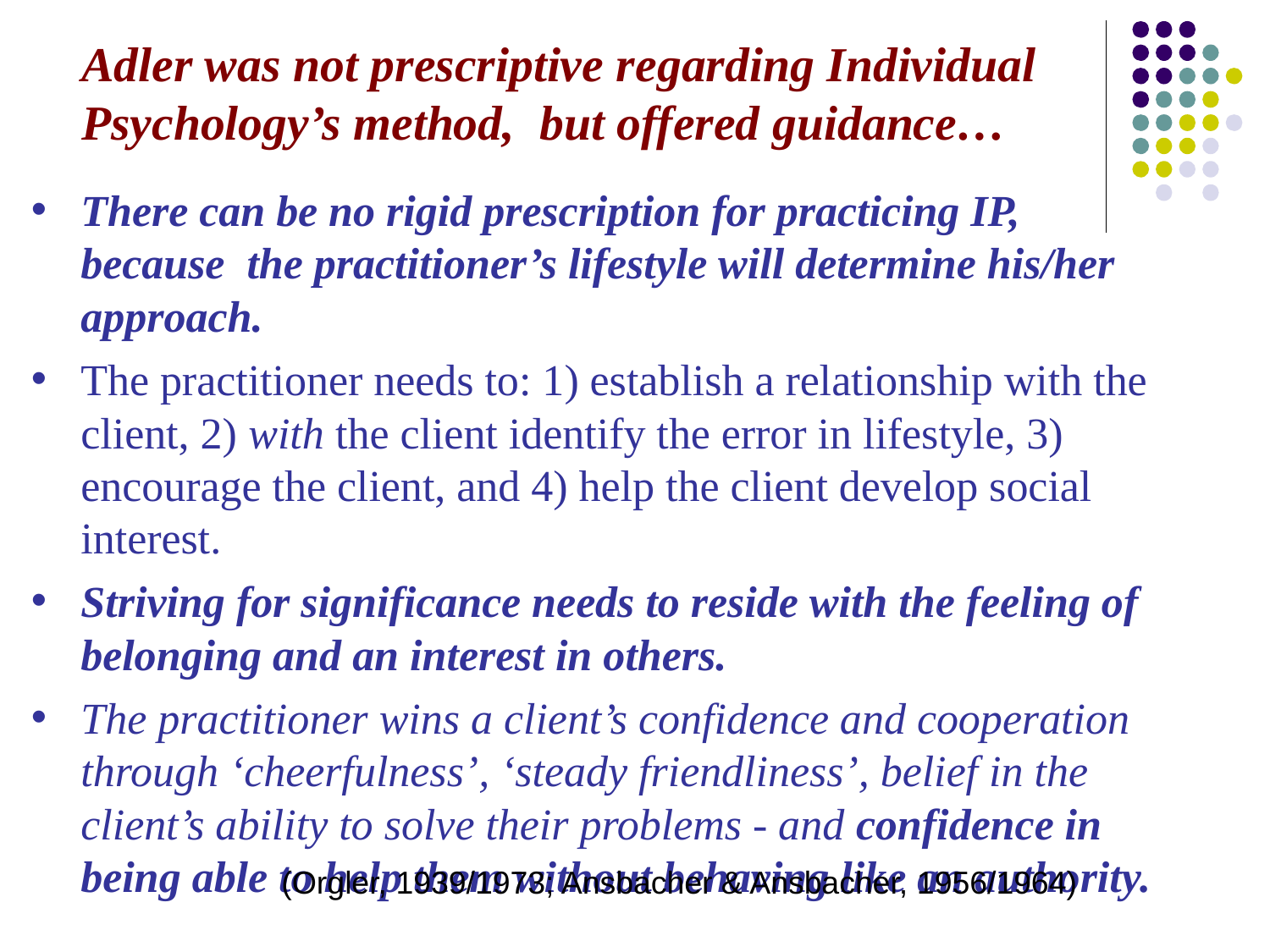

Adler was not prescriptive regarding Individual Psychology’s method,  but offered guidance…
There can be no rigid prescription for practicing IP, because  the practitioner’s lifestyle will determine his/her approach.
The practitioner needs to: 1) establish a relationship with the client, 2) with the client identify the error in lifestyle, 3) encourage the client, and 4) help the client develop social interest.
Striving for significance needs to reside with the feeling of belonging and an interest in others.
The practitioner wins a client’s confidence and cooperation through ‘cheerfulness’, ‘steady friendliness’, belief in the client’s ability to solve their problems - and confidence in being able to help them without behaving like an authority.
(Orgler, 1939/1973; Ansbacher & Ansbacher, 1956/1964)
9